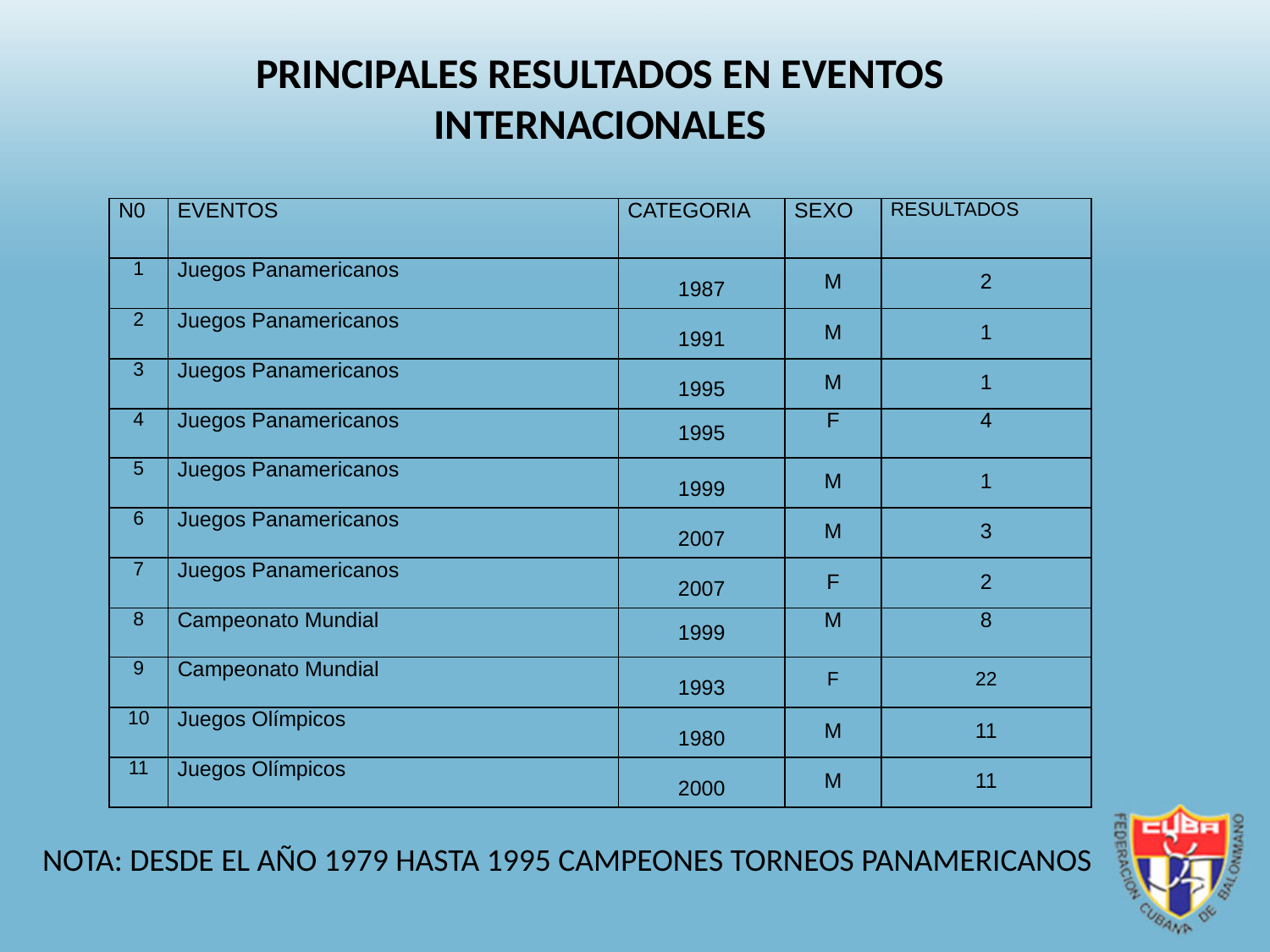

PRINCIPALES RESULTADOS EN EVENTOS INTERNACIONALES
| N0 | EVENTOS | CATEGORIA | SEXO | RESULTADOS |
| --- | --- | --- | --- | --- |
| 1 | Juegos Panamericanos | 1987 | M | 2 |
| 2 | Juegos Panamericanos | 1991 | M | 1 |
| 3 | Juegos Panamericanos | 1995 | M | 1 |
| 4 | Juegos Panamericanos | 1995 | F | 4 |
| 5 | Juegos Panamericanos | 1999 | M | 1 |
| 6 | Juegos Panamericanos | 2007 | M | 3 |
| 7 | Juegos Panamericanos | 2007 | F | 2 |
| 8 | Campeonato Mundial | 1999 | M | 8 |
| 9 | Campeonato Mundial | 1993 | F | 22 |
| 10 | Juegos Olímpicos | 1980 | M | 11 |
| 11 | Juegos Olímpicos | 2000 | M | 11 |
NOTA: DESDE EL AÑO 1979 HASTA 1995 CAMPEONES TORNEOS PANAMERICANOS